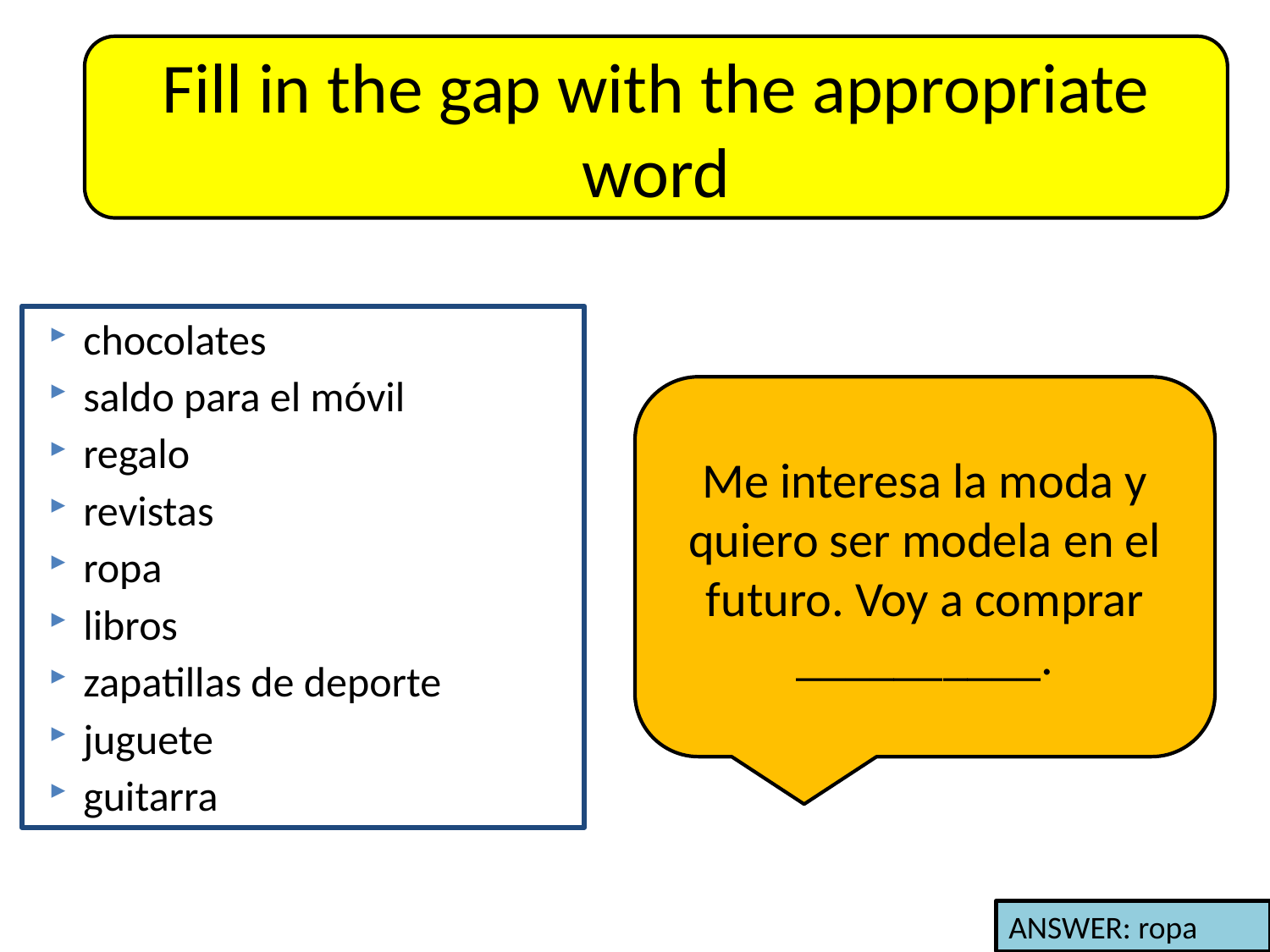

Fill in the gap with the appropriate word
# Empareja las personas con las cosas.
chocolates
saldo para el móvil
regalo
revistas
ropa
libros
zapatillas de deporte
juguete
guitarra

Me interesa la moda y quiero ser modela en el futuro. Voy a comprar __________.
ANSWER: ropa